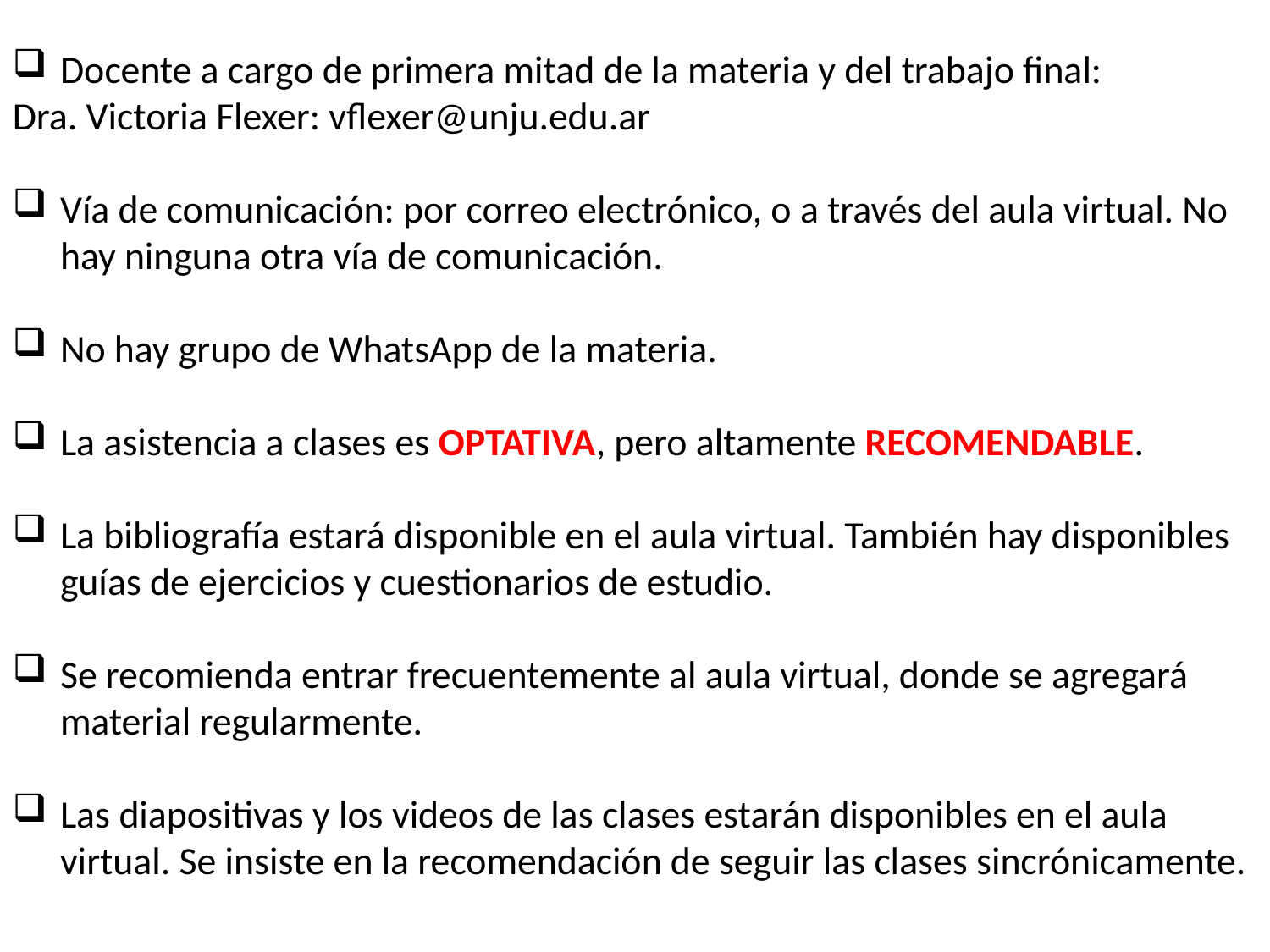

Docente a cargo de primera mitad de la materia y del trabajo final:
Dra. Victoria Flexer: vflexer@unju.edu.ar

Vía de comunicación: por correo electrónico, o a través del aula virtual. No hay ninguna otra vía de comunicación.

No hay grupo de WhatsApp de la materia.

La asistencia a clases es OPTATIVA, pero altamente RECOMENDABLE.

La bibliografía estará disponible en el aula virtual. También hay disponibles guías de ejercicios y cuestionarios de estudio.

Se recomienda entrar frecuentemente al aula virtual, donde se agregará material regularmente.

Las diapositivas y los videos de las clases estarán disponibles en el aula virtual. Se insiste en la recomendación de seguir las clases sincrónicamente.